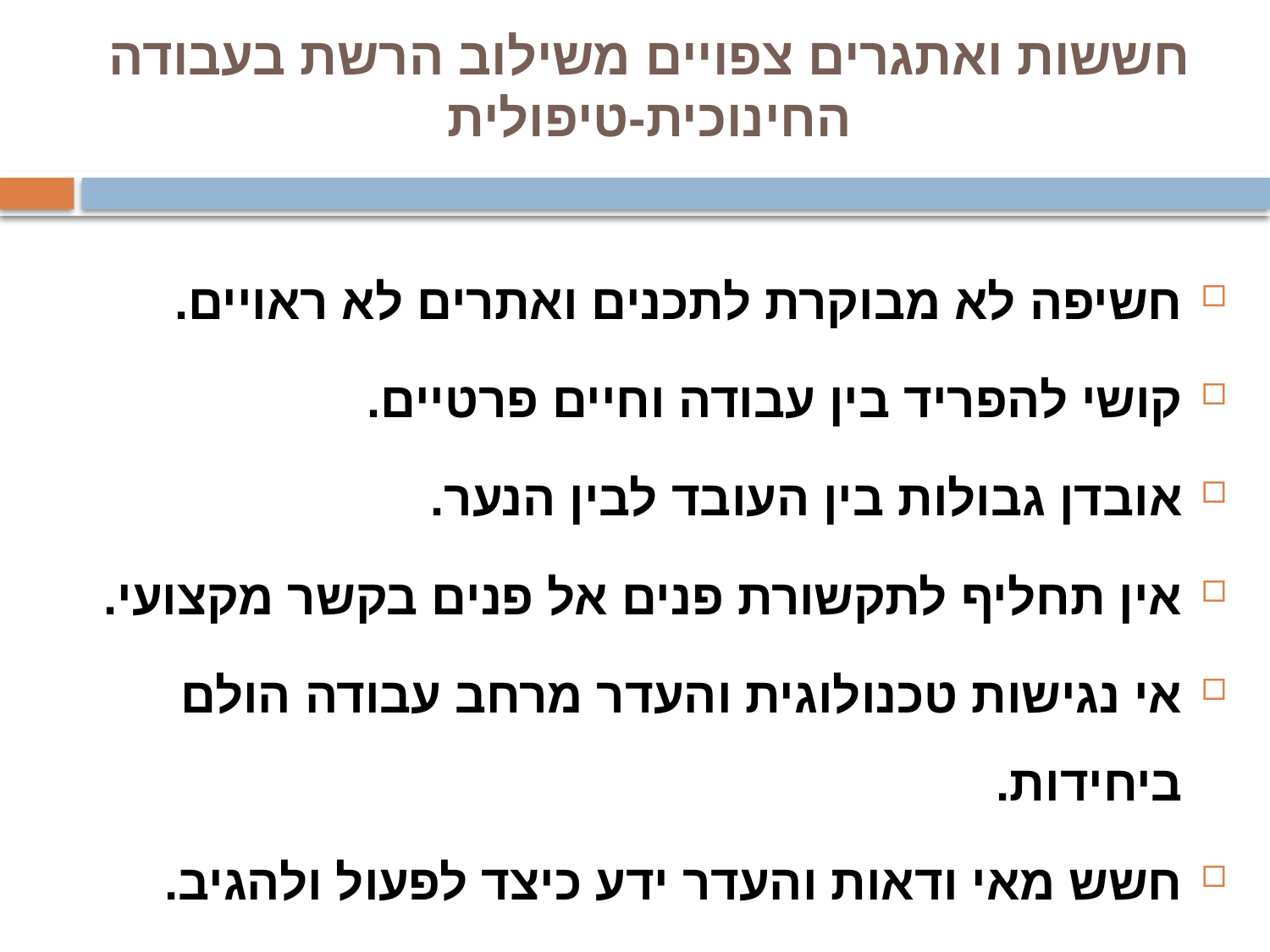

# חששות ואתגרים צפויים משילוב הרשת בעבודה החינוכית-טיפולית

חשיפה לא מבוקרת לתכנים ואתרים לא ראויים.
קושי להפריד בין עבודה וחיים פרטיים.
אובדן גבולות בין העובד לבין הנער.
אין תחליף לתקשורת פנים אל פנים בקשר מקצועי.
אי נגישות טכנולוגית והעדר מרחב עבודה הולם ביחידות.
חשש מאי ודאות והעדר ידע כיצד לפעול ולהגיב.